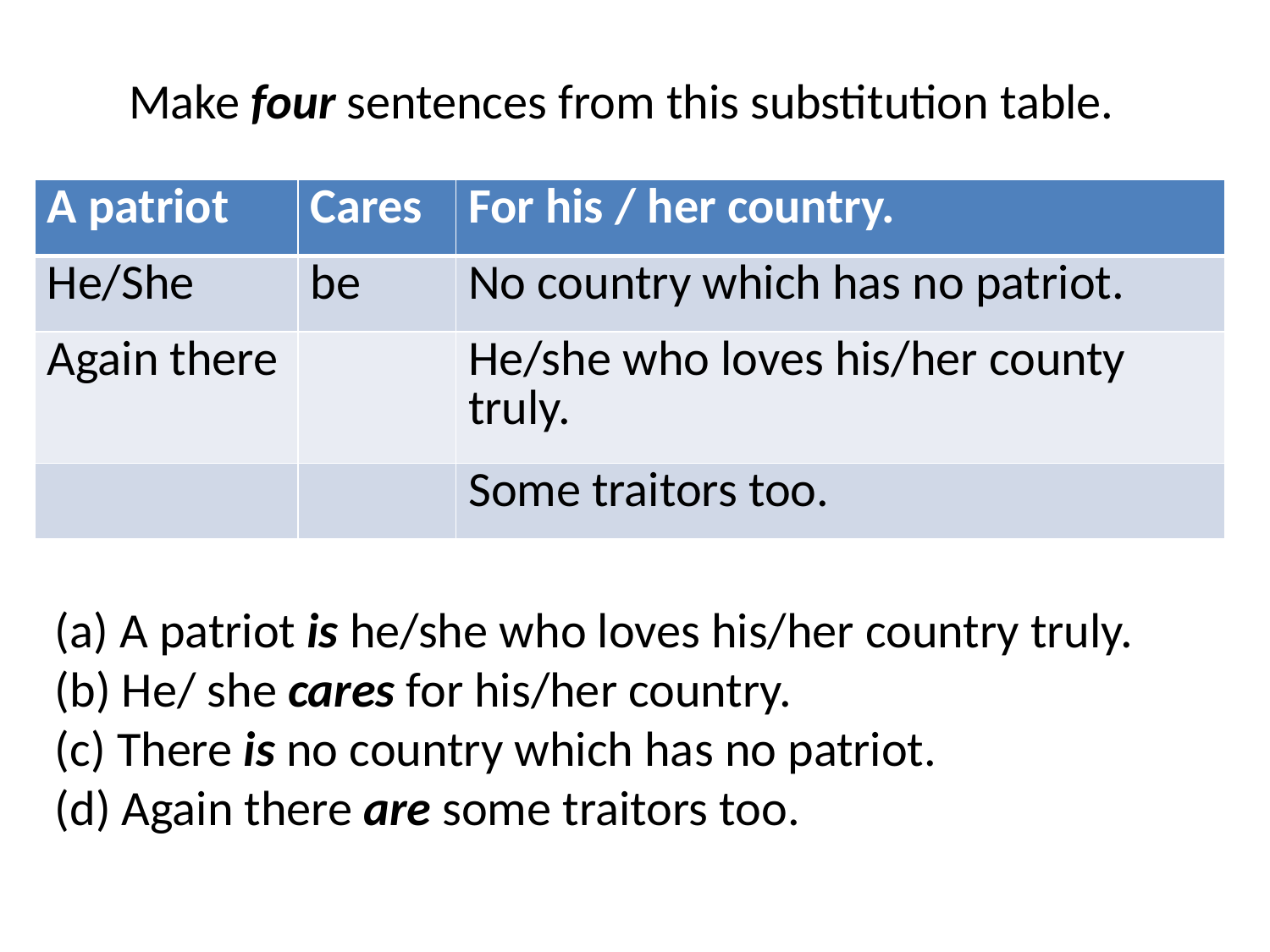

Make four sentences from this substitution table.
| A patriot | Cares | For his / her country. |
| --- | --- | --- |
| He/She | be | No country which has no patriot. |
| Again there |  | He/she who loves his/her county truly. |
|  |  | Some traitors too. |
 A patriot is he/she who loves his/her country truly.
 He/ she cares for his/her country.
 There is no country which has no patriot.
 Again there are some traitors too.